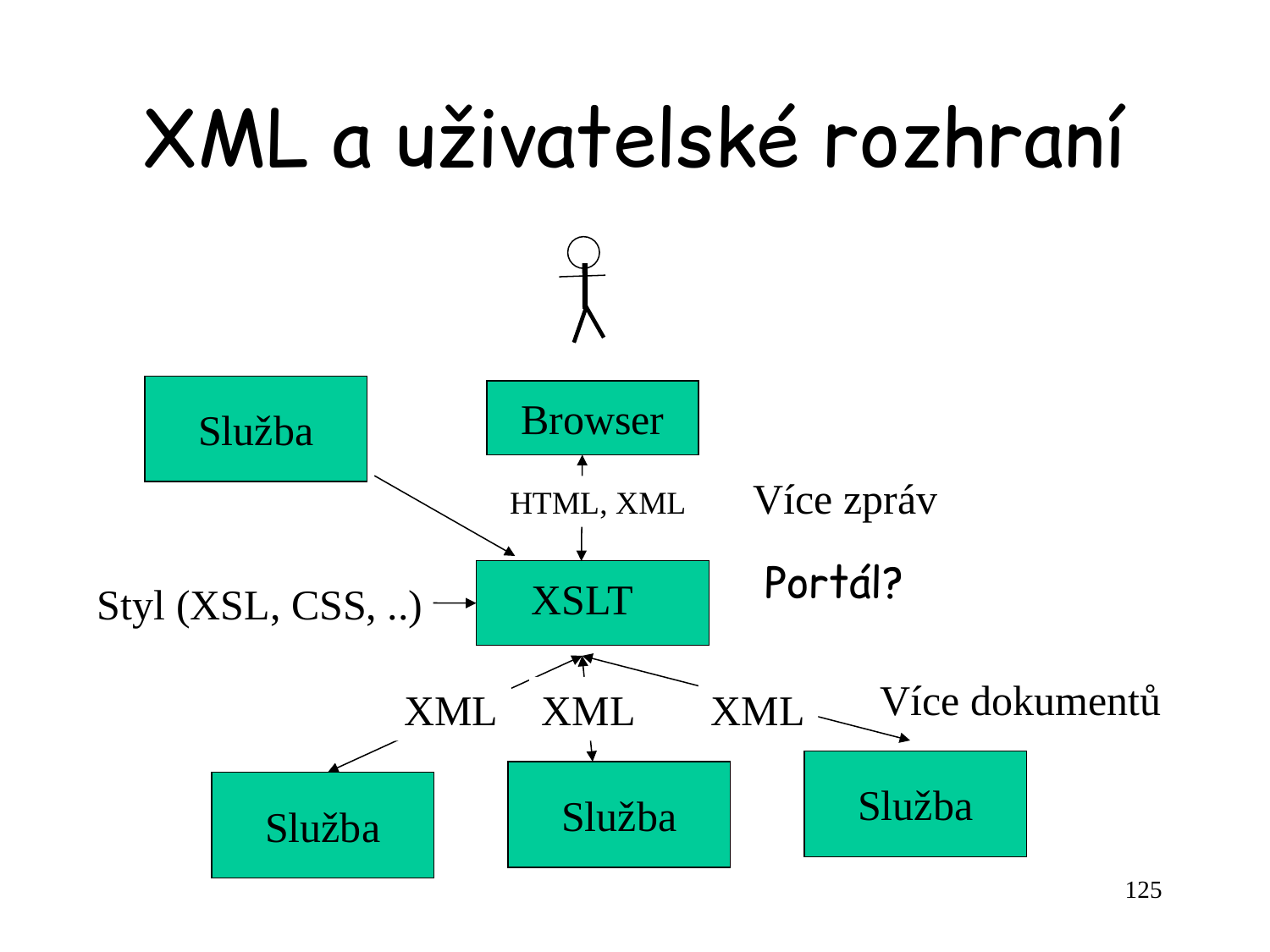

XML a uživatelské rozhraní

Služba
Browser

Více zpráv

HTML, XML
Portál?

XSLT
Styl (XSL, CSS, ..)

Více dokumentů
XML
XML
XML
Služba
Služba
Služba
125